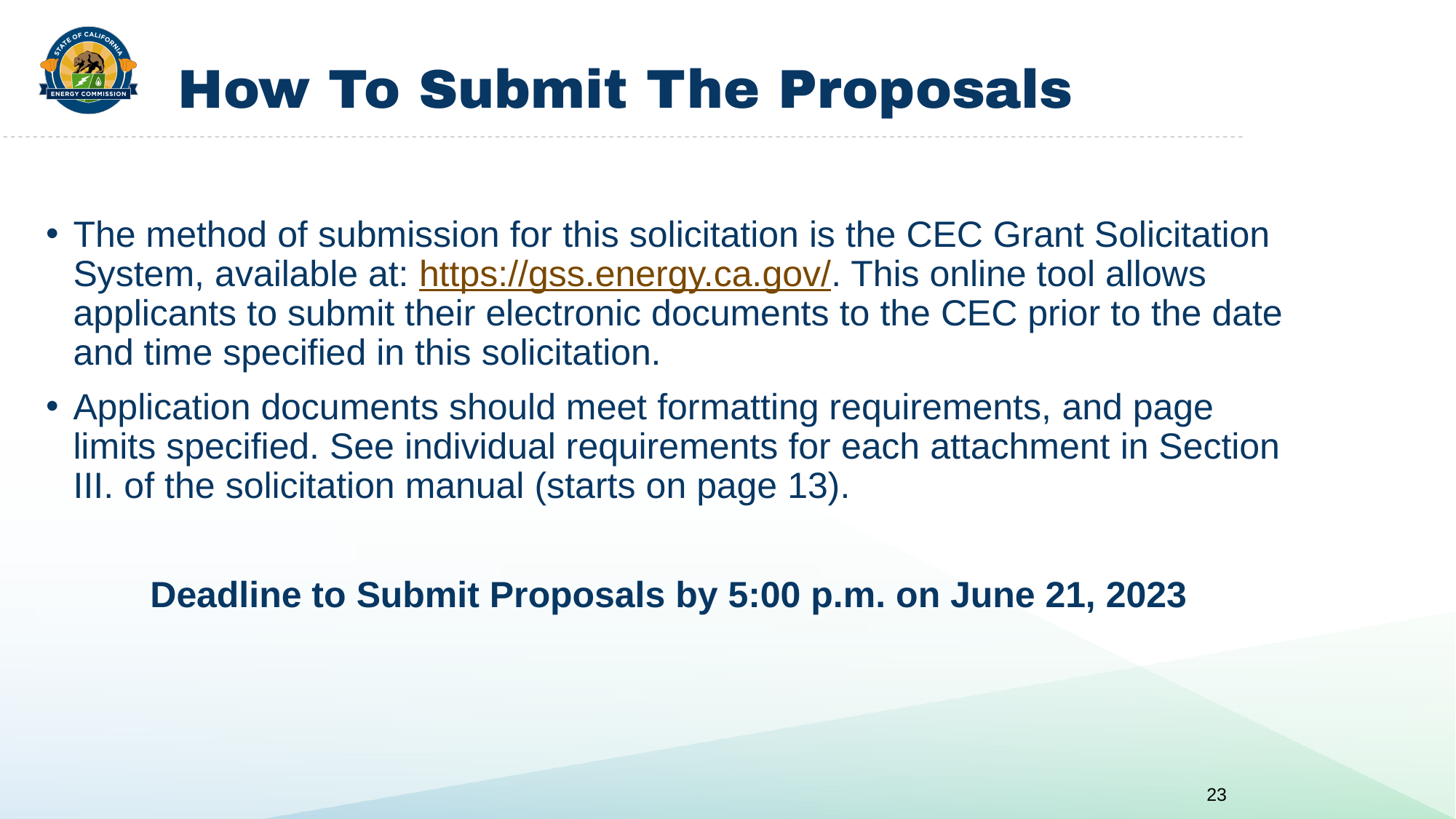

# How To Submit The Proposals

The method of submission for this solicitation is the CEC Grant Solicitation System, available at: https://gss.energy.ca.gov/. This online tool allows applicants to submit their electronic documents to the CEC prior to the date and time specified in this solicitation.
Application documents should meet formatting requirements, and page limits specified. See individual requirements for each attachment in Section III. of the solicitation manual (starts on page 13).

Deadline to Submit Proposals by 5:00 p.m. on June 21, 2023

23